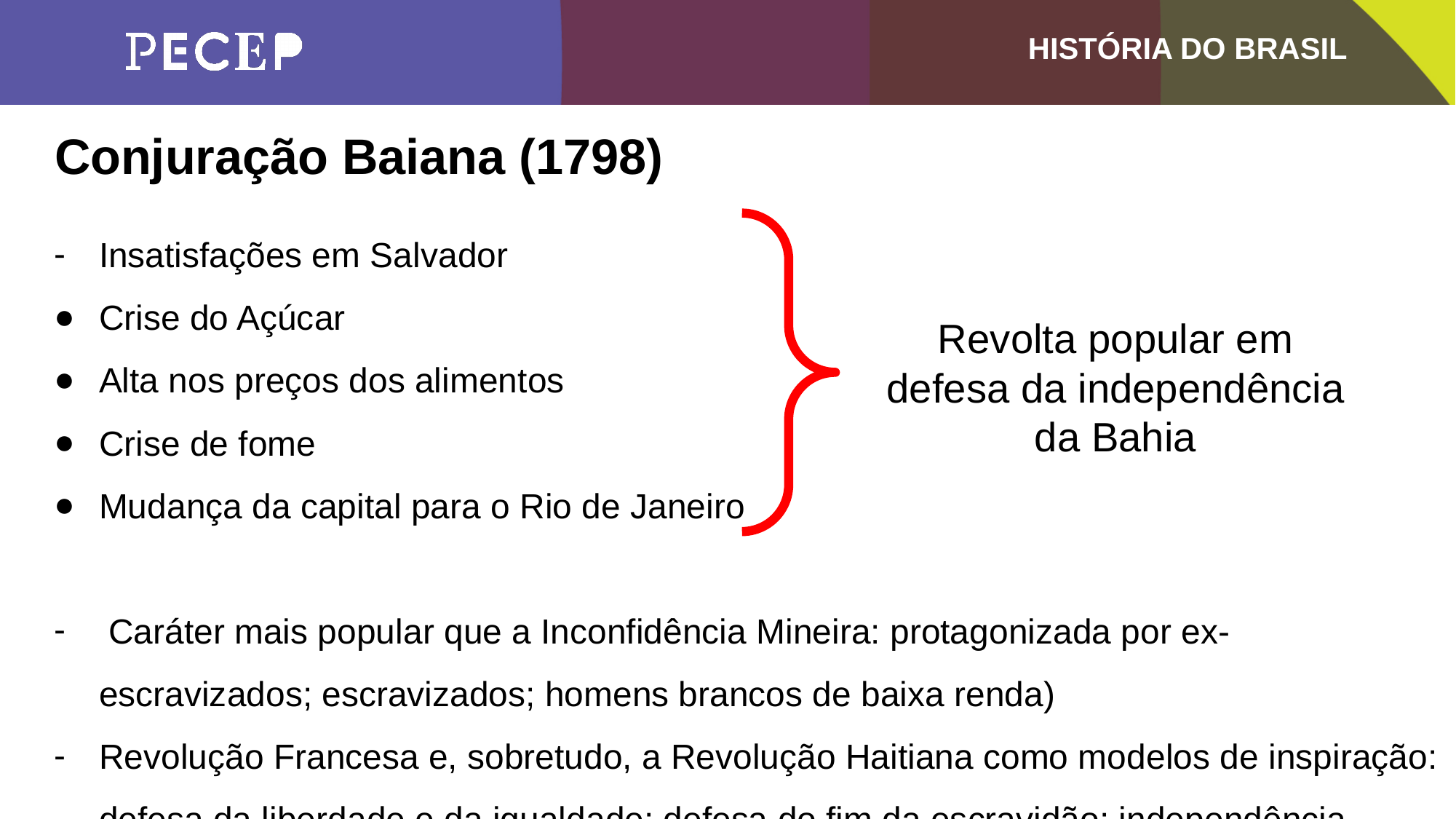

Conjuração Baiana (1798)
Insatisfações em Salvador
Crise do Açúcar
Alta nos preços dos alimentos
Crise de fome
Mudança da capital para o Rio de Janeiro

 Caráter mais popular que a Inconfidência Mineira: protagonizada por ex-escravizados; escravizados; homens brancos de baixa renda)
Revolução Francesa e, sobretudo, a Revolução Haitiana como modelos de inspiração: defesa da liberdade e da igualdade; defesa do fim da escravidão; independência

Revolta popular em defesa da independência da Bahia